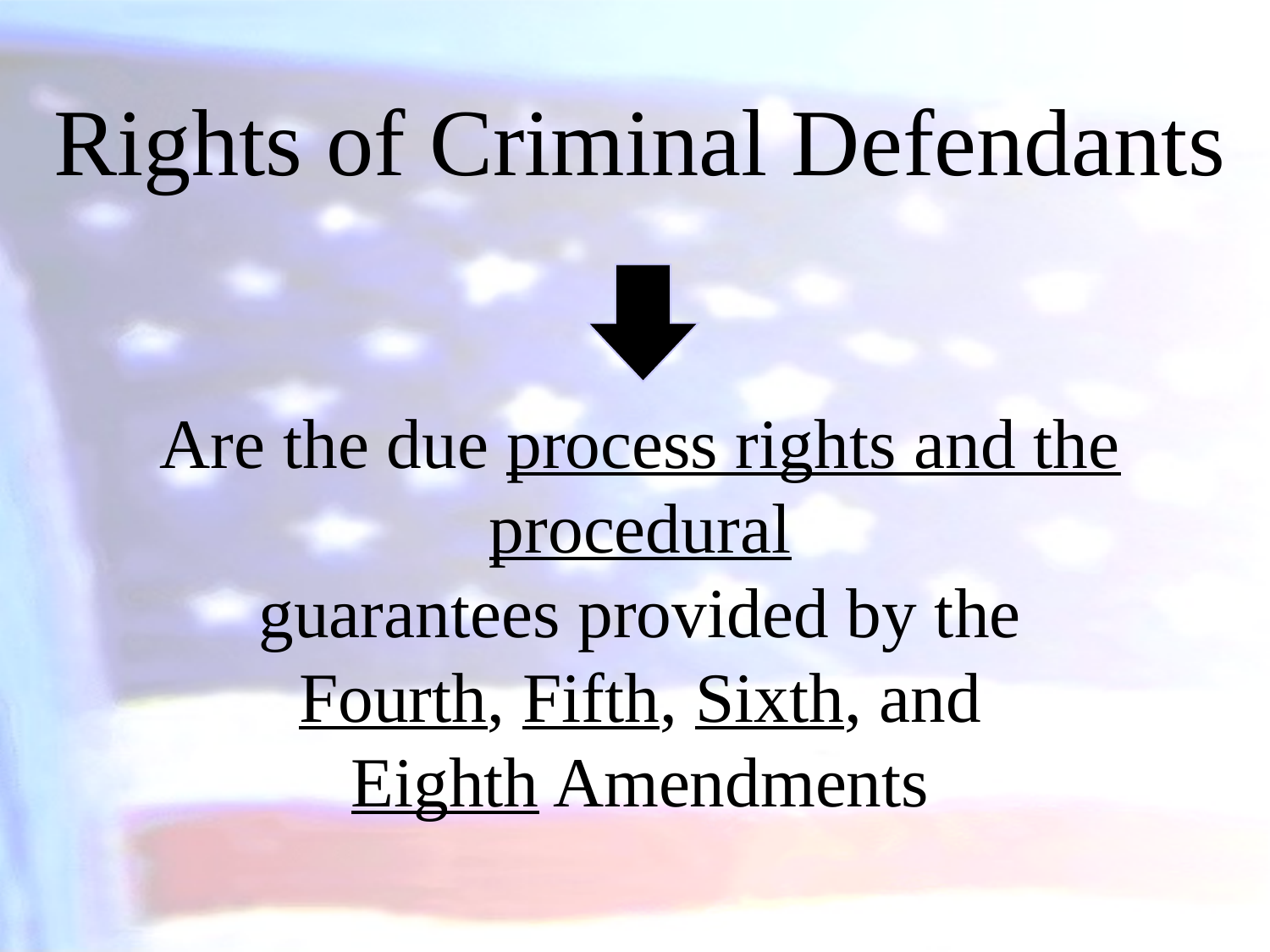

# Rights of Criminal Defendants

Are the due process rights and the procedural
guarantees provided by the
Fourth, Fifth, Sixth, and
Eighth Amendments